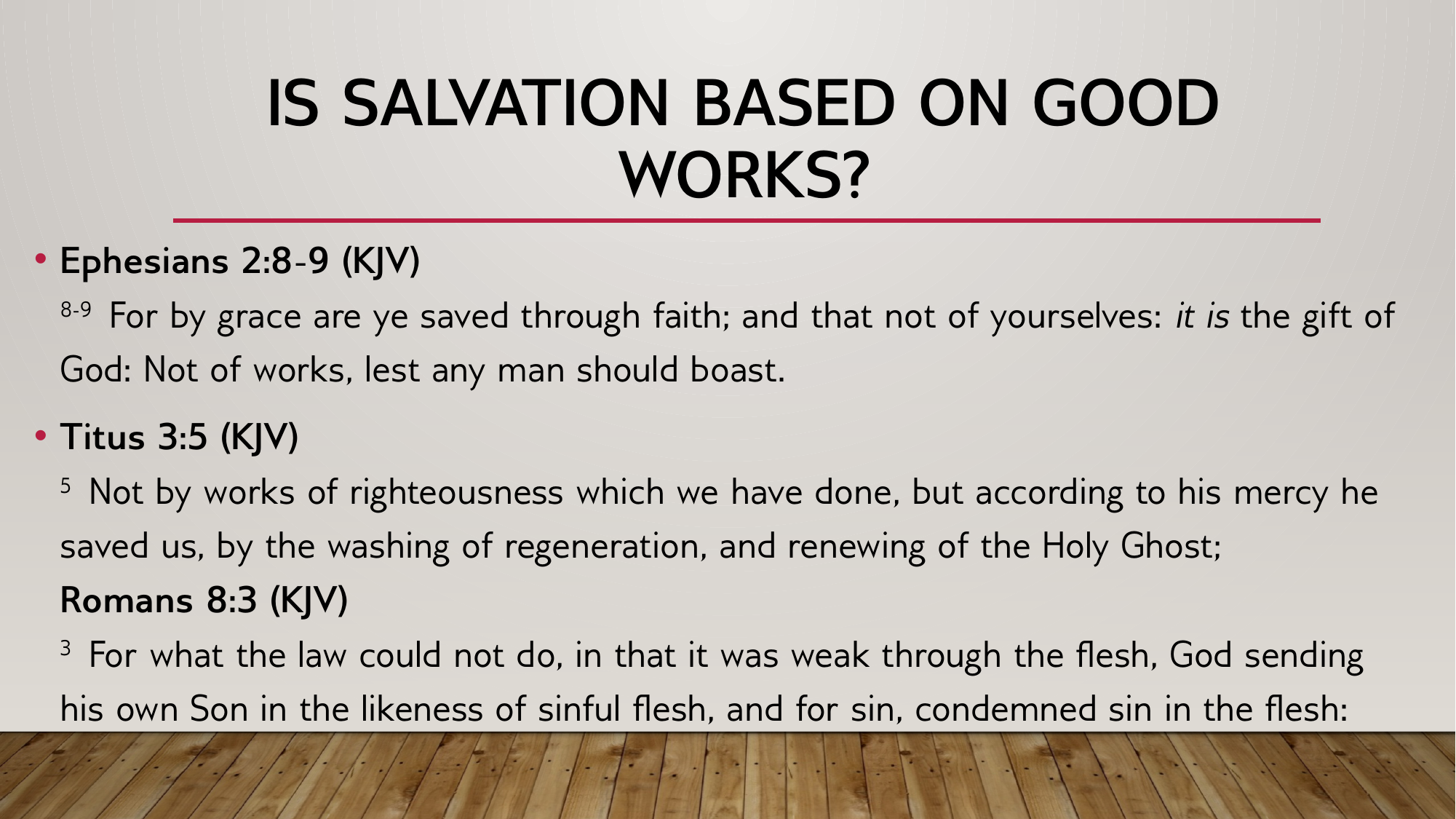

# Is salvation Based on good works?
Ephesians 2:8-9 (KJV)
8-9  For by grace are ye saved through faith; and that not of yourselves: it is the gift of God: Not of works, lest any man should boast.
Titus 3:5 (KJV)
5  Not by works of righteousness which we have done, but according to his mercy he saved us, by the washing of regeneration, and renewing of the Holy Ghost;
Romans 8:3 (KJV)
3  For what the law could not do, in that it was weak through the flesh, God sending his own Son in the likeness of sinful flesh, and for sin, condemned sin in the flesh: